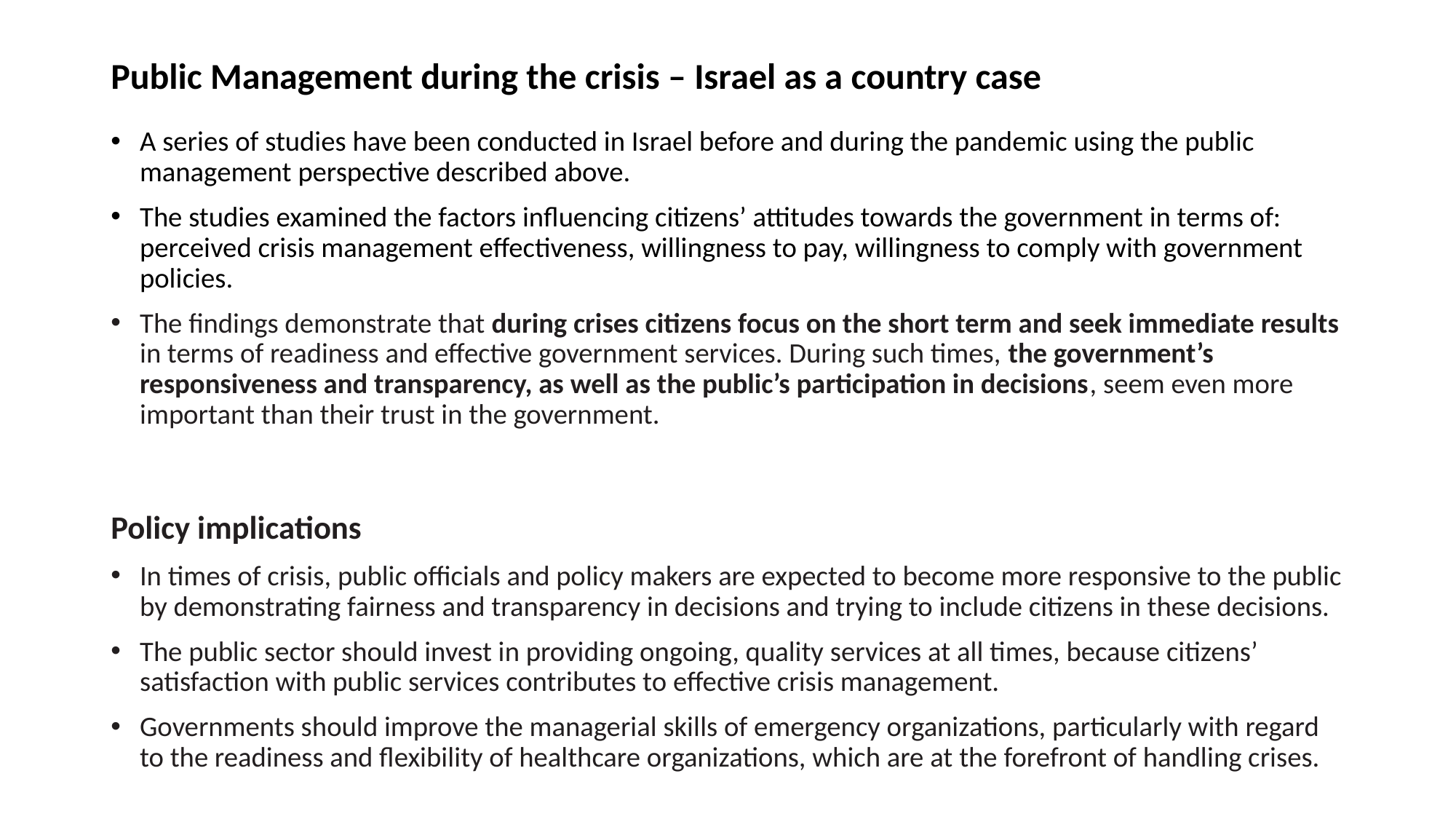

# Public Management during the crisis – Israel as a country case
A series of studies have been conducted in Israel before and during the pandemic using the public management perspective described above.
The studies examined the factors influencing citizens’ attitudes towards the government in terms of: perceived crisis management effectiveness, willingness to pay, willingness to comply with government policies.
The findings demonstrate that during crises citizens focus on the short term and seek immediate results in terms of readiness and effective government services. During such times, the government’s responsiveness and transparency, as well as the public’s participation in decisions, seem even more important than their trust in the government.

Policy implications
In times of crisis, public officials and policy makers are expected to become more responsive to the public by demonstrating fairness and transparency in decisions and trying to include citizens in these decisions.
The public sector should invest in providing ongoing, quality services at all times, because citizens’ satisfaction with public services contributes to effective crisis management.
Governments should improve the managerial skills of emergency organizations, particularly with regard to the readiness and flexibility of healthcare organizations, which are at the forefront of handling crises.